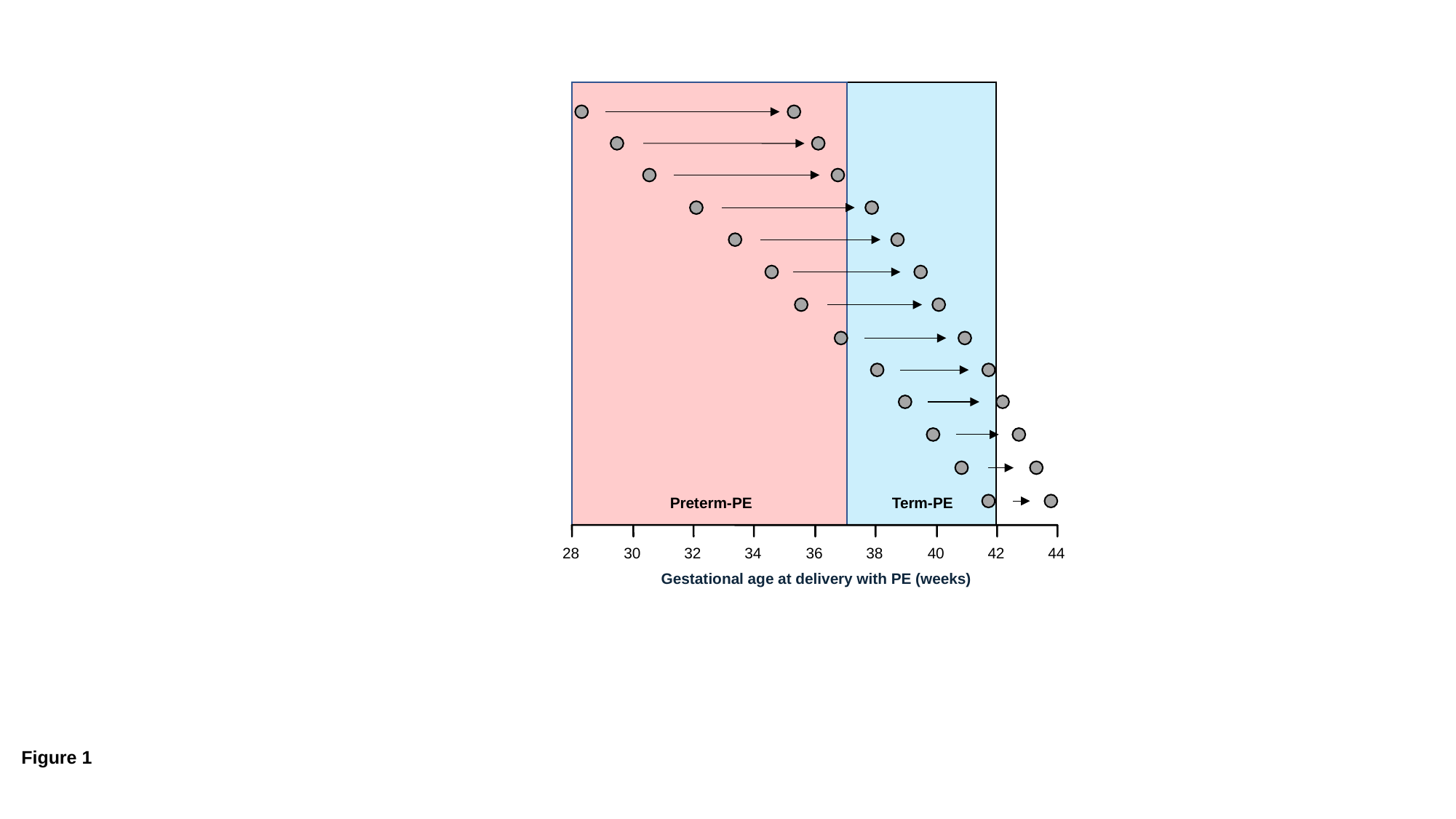

Preterm-PE
Term-PE

28
30
32
34
36
38
40
42
44
Gestational age at delivery with PE (weeks)
Figure 1